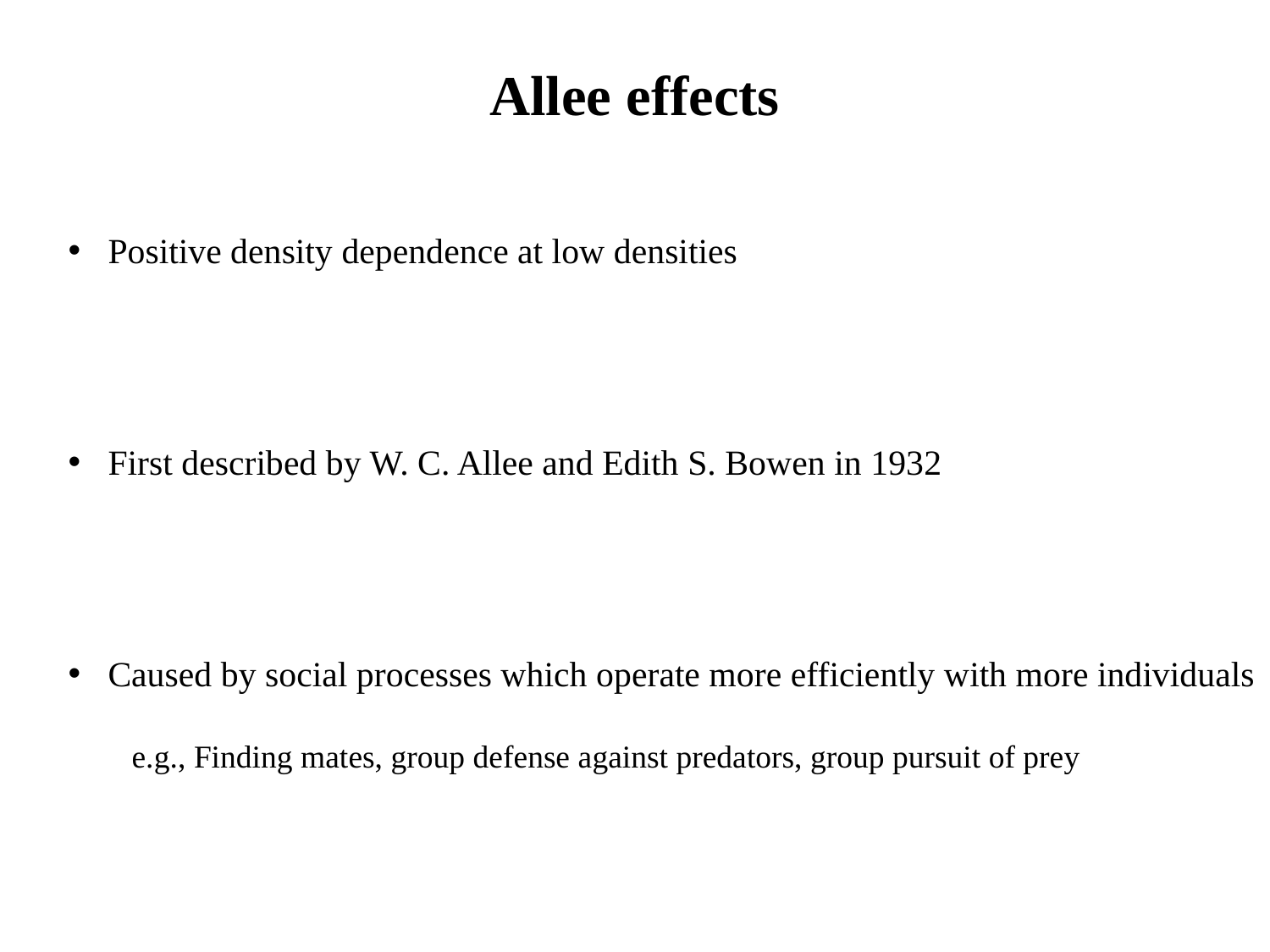

Allee effects
Positive density dependence at low densities

First described by W. C. Allee and Edith S. Bowen in 1932

Caused by social processes which operate more efficiently with more individuals

e.g., Finding mates, group defense against predators, group pursuit of prey